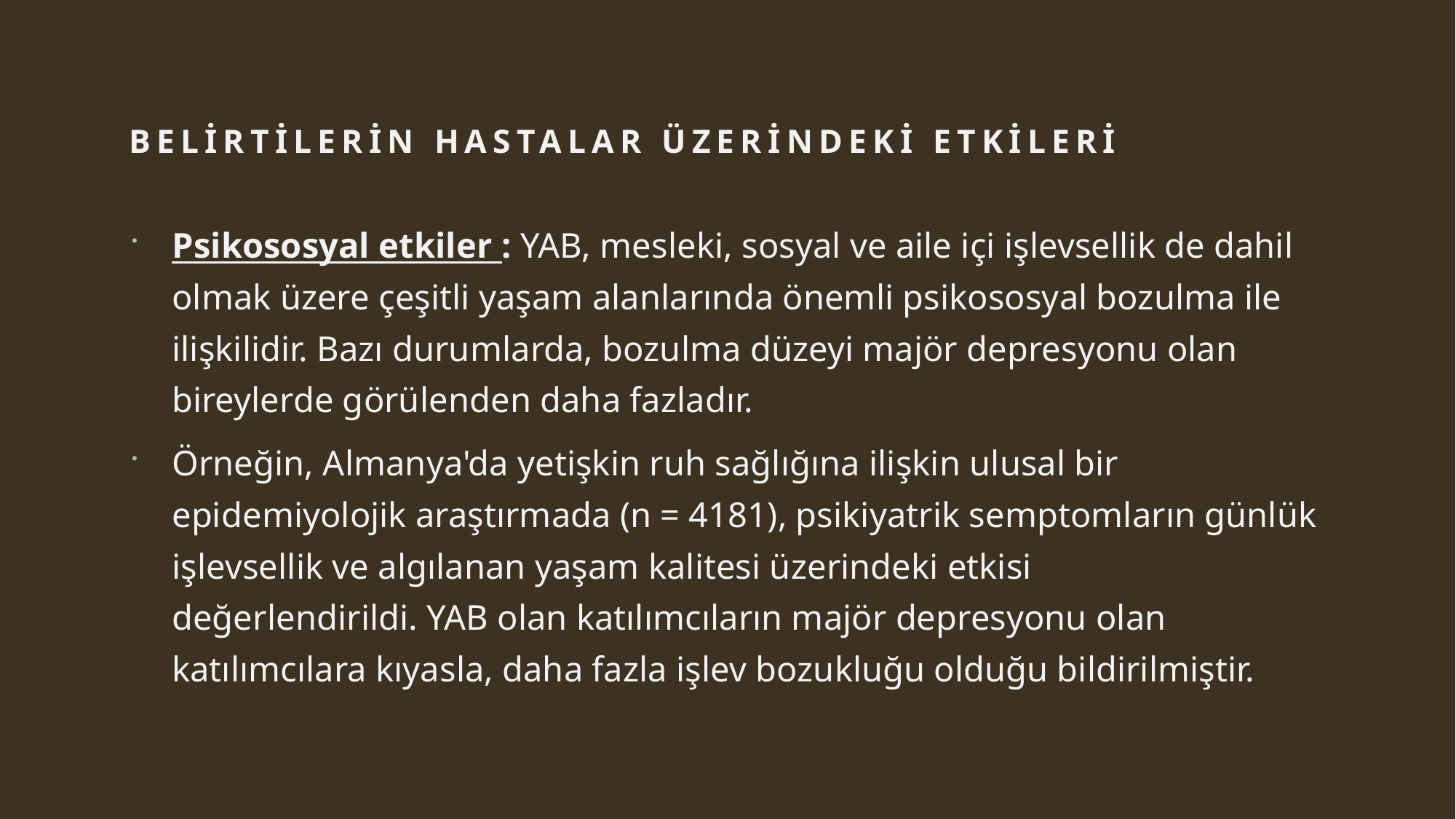

# Belirtilerin hastalar üzerindeki etkileri
Psikososyal etkiler : YAB, mesleki, sosyal ve aile içi işlevsellik de dahil olmak üzere çeşitli yaşam alanlarında önemli psikososyal bozulma ile ilişkilidir. Bazı durumlarda, bozulma düzeyi majör depresyonu olan bireylerde görülenden daha fazladır.
Örneğin, Almanya'da yetişkin ruh sağlığına ilişkin ulusal bir epidemiyolojik araştırmada (n = 4181), psikiyatrik semptomların günlük işlevsellik ve algılanan yaşam kalitesi üzerindeki etkisi değerlendirildi. YAB olan katılımcıların majör depresyonu olan katılımcılara kıyasla, daha fazla işlev bozukluğu olduğu bildirilmiştir.